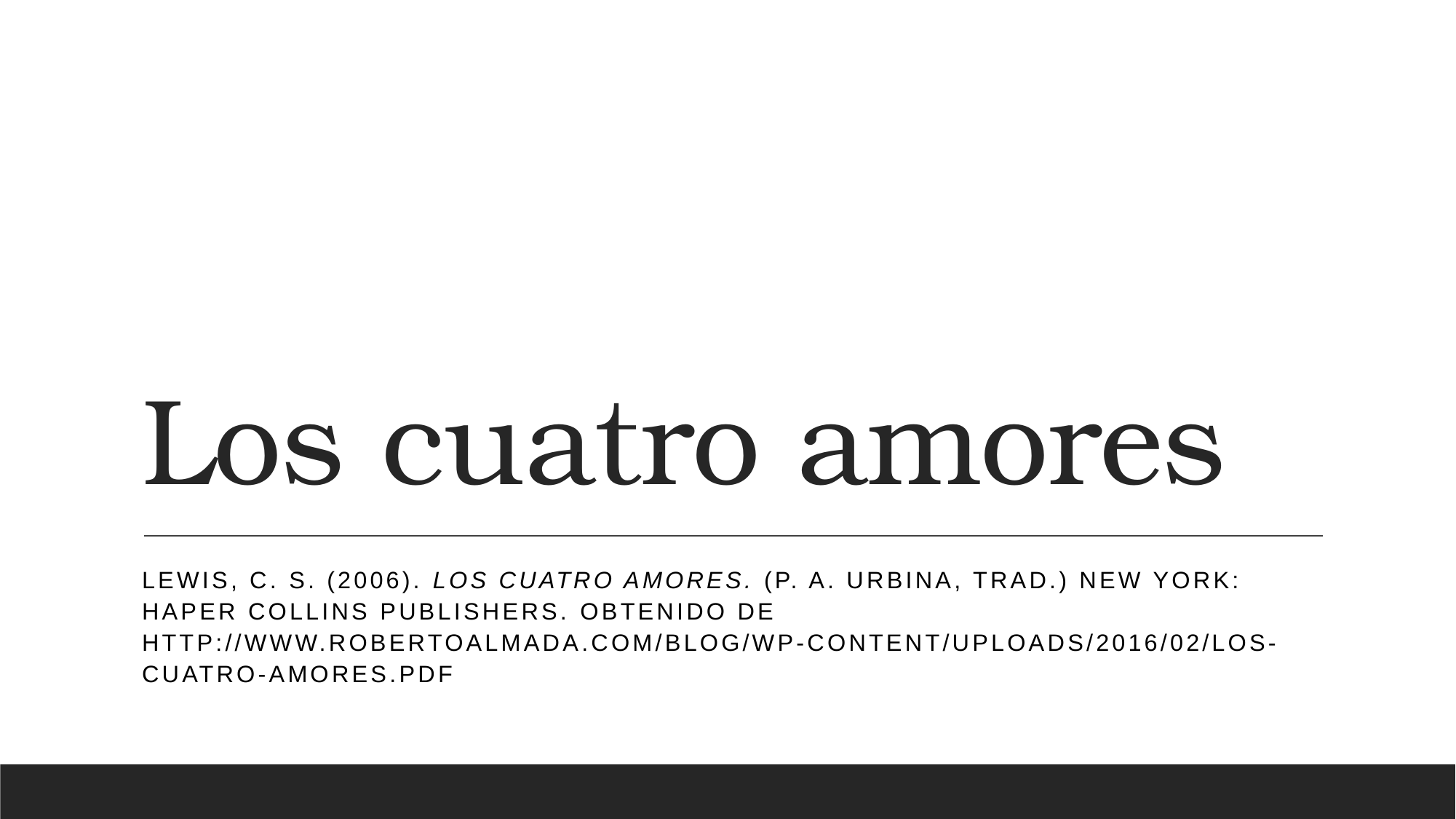

# Los cuatro amores
Lewis, C. S. (2006). Los cuatro amores. (P. A. Urbina, Trad.) New York: Haper Collins Publishers. Obtenido de http://www.robertoalmada.com/blog/wp-content/uploads/2016/02/Los-Cuatro-Amores.pdf